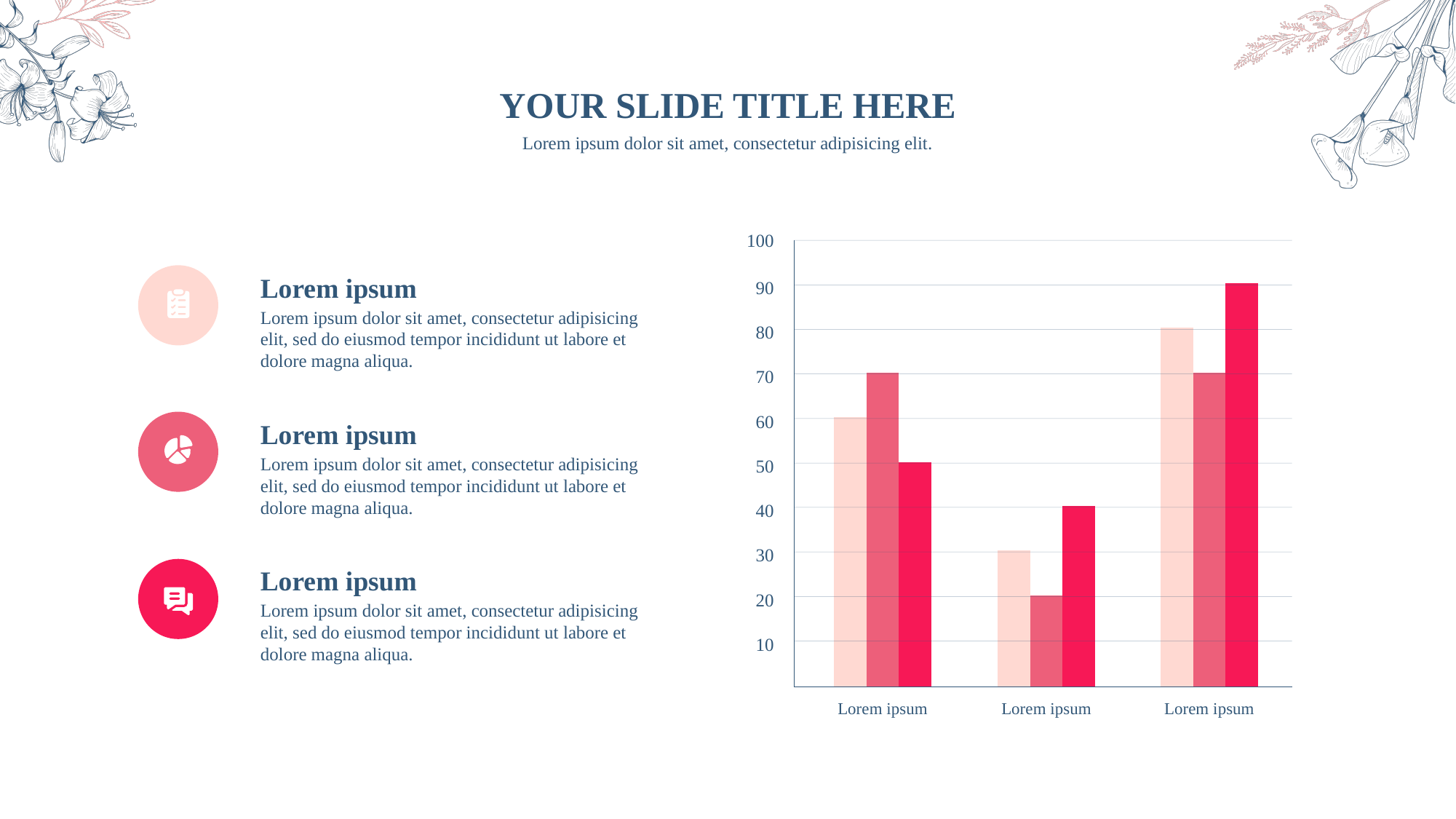

YOUR SLIDE TITLE HERE
Lorem ipsum dolor sit amet, consectetur adipisicing elit.
100
90
80
70
60
50
40
30
20
10

Lorem ipsum

Lorem ipsum dolor sit amet, consectetur adipisicing elit, sed do eiusmod tempor incididunt ut labore et dolore magna aliqua.

Lorem ipsum

Lorem ipsum dolor sit amet, consectetur adipisicing elit, sed do eiusmod tempor incididunt ut labore et dolore magna aliqua.

Lorem ipsum

Lorem ipsum dolor sit amet, consectetur adipisicing elit, sed do eiusmod tempor incididunt ut labore et dolore magna aliqua.

Lorem ipsum
Lorem ipsum
Lorem ipsum